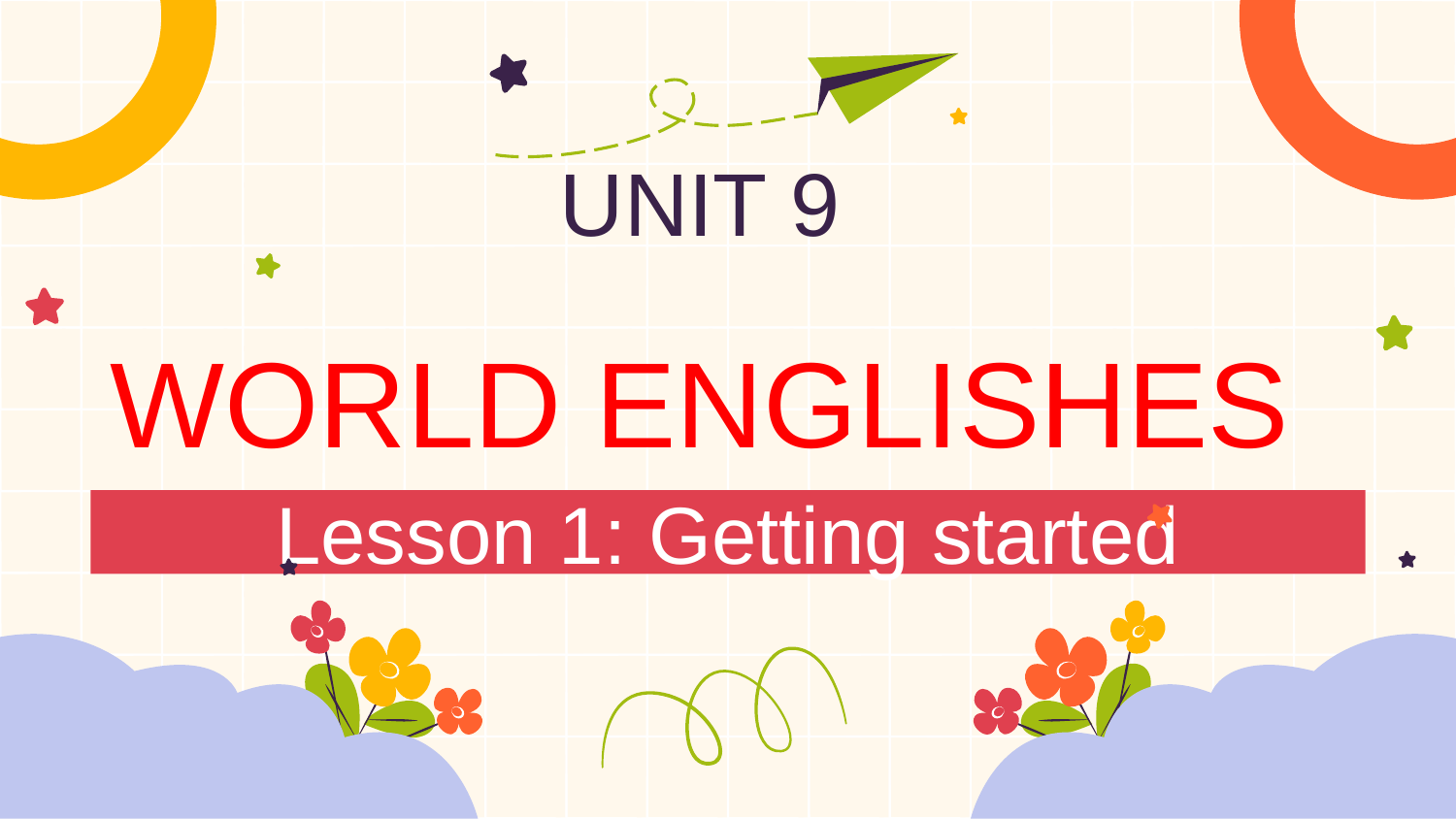

# UNIT 9 WORLD ENGLISHES

Lesson 1: Getting started